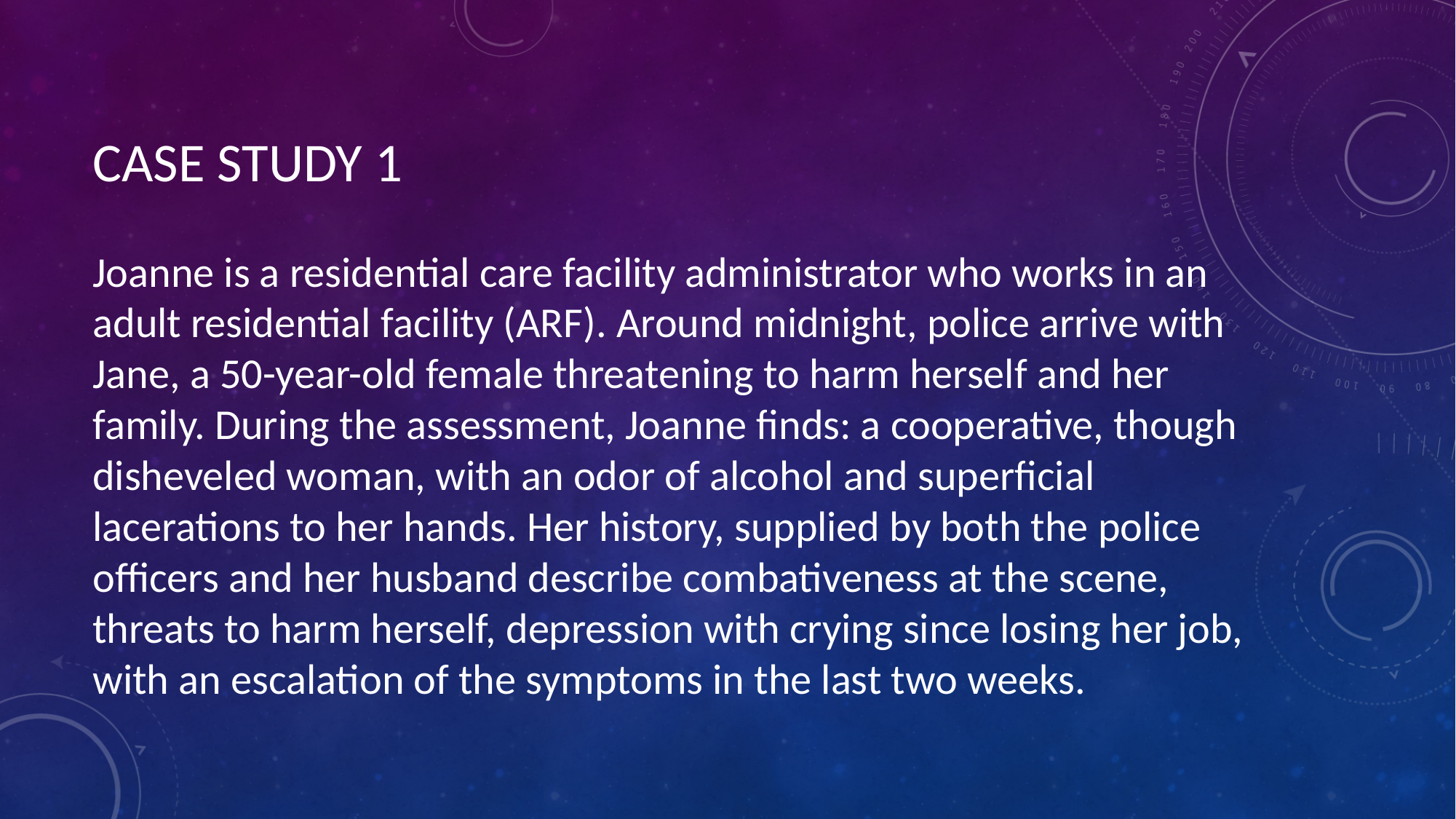

# CASE STUDY 1
Joanne is a residential care facility administrator who works in an adult residential facility (ARF). Around midnight, police arrive with Jane, a 50-year-old female threatening to harm herself and her family. During the assessment, Joanne finds: a cooperative, though disheveled woman, with an odor of alcohol and superficial lacerations to her hands. Her history, supplied by both the police officers and her husband describe combativeness at the scene, threats to harm herself, depression with crying since losing her job, with an escalation of the symptoms in the last two weeks.